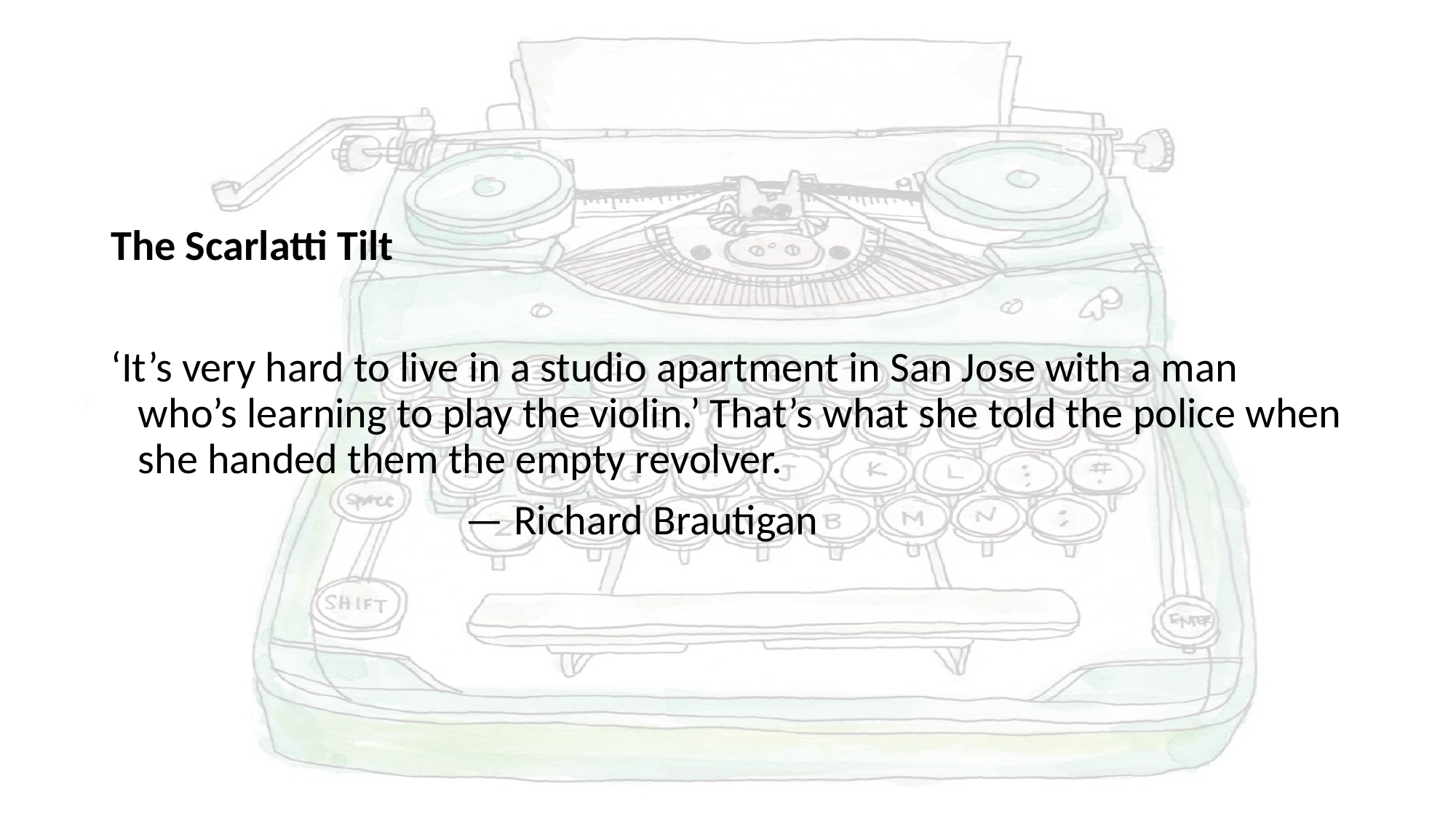

#
The Scarlatti Tilt

‘It’s very hard to live in a studio apartment in San Jose with a man who’s learning to play the violin.’ That’s what she told the police when she handed them the empty revolver.
				— Richard Brautigan